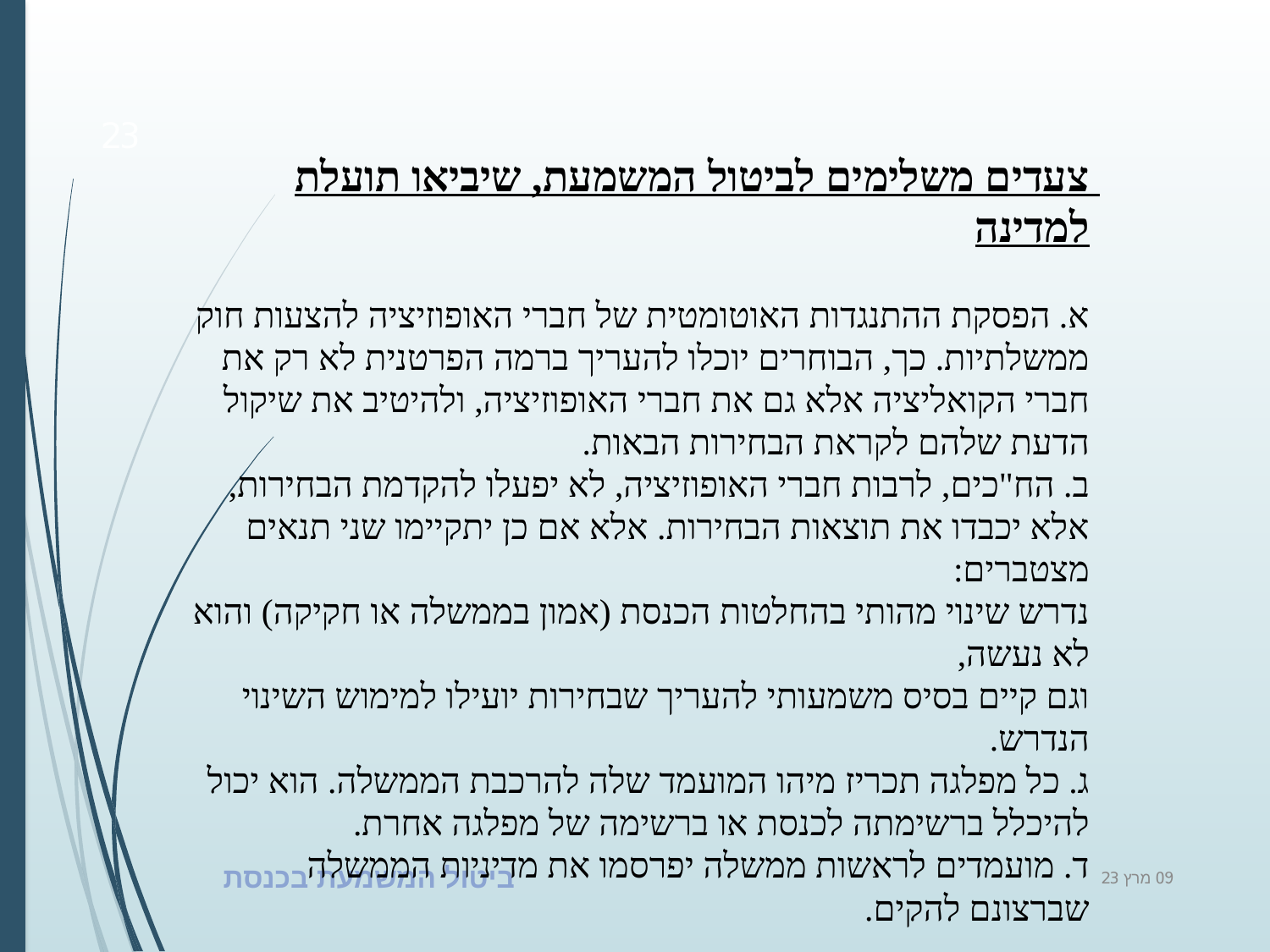

23
צעדים משלימים לביטול המשמעת, שיביאו תועלת למדינה
א. הפסקת ההתנגדות האוטומטית של חברי האופוזיציה להצעות חוק ממשלתיות. כך, הבוחרים יוכלו להעריך ברמה הפרטנית לא רק את חברי הקואליציה אלא גם את חברי האופוזיציה, ולהיטיב את שיקול הדעת שלהם לקראת הבחירות הבאות. 
ב. הח"כים, לרבות חברי האופוזיציה, לא יפעלו להקדמת הבחירות, אלא יכבדו את תוצאות הבחירות. אלא אם כן יתקיימו שני תנאים מצטברים:
נדרש שינוי מהותי בהחלטות הכנסת (אמון בממשלה או חקיקה) והוא לא נעשה,
וגם קיים בסיס משמעותי להעריך שבחירות יועילו למימוש השינוי הנדרש. 
ג. כל מפלגה תכריז מיהו המועמד שלה להרכבת הממשלה. הוא יכול להיכלל ברשימתה לכנסת או ברשימה של מפלגה אחרת. 
ד. מועמדים לראשות ממשלה יפרסמו את מדיניות הממשלה שברצונם להקים.
​
ביטול המשמעת בכנסת
09 מרץ 23